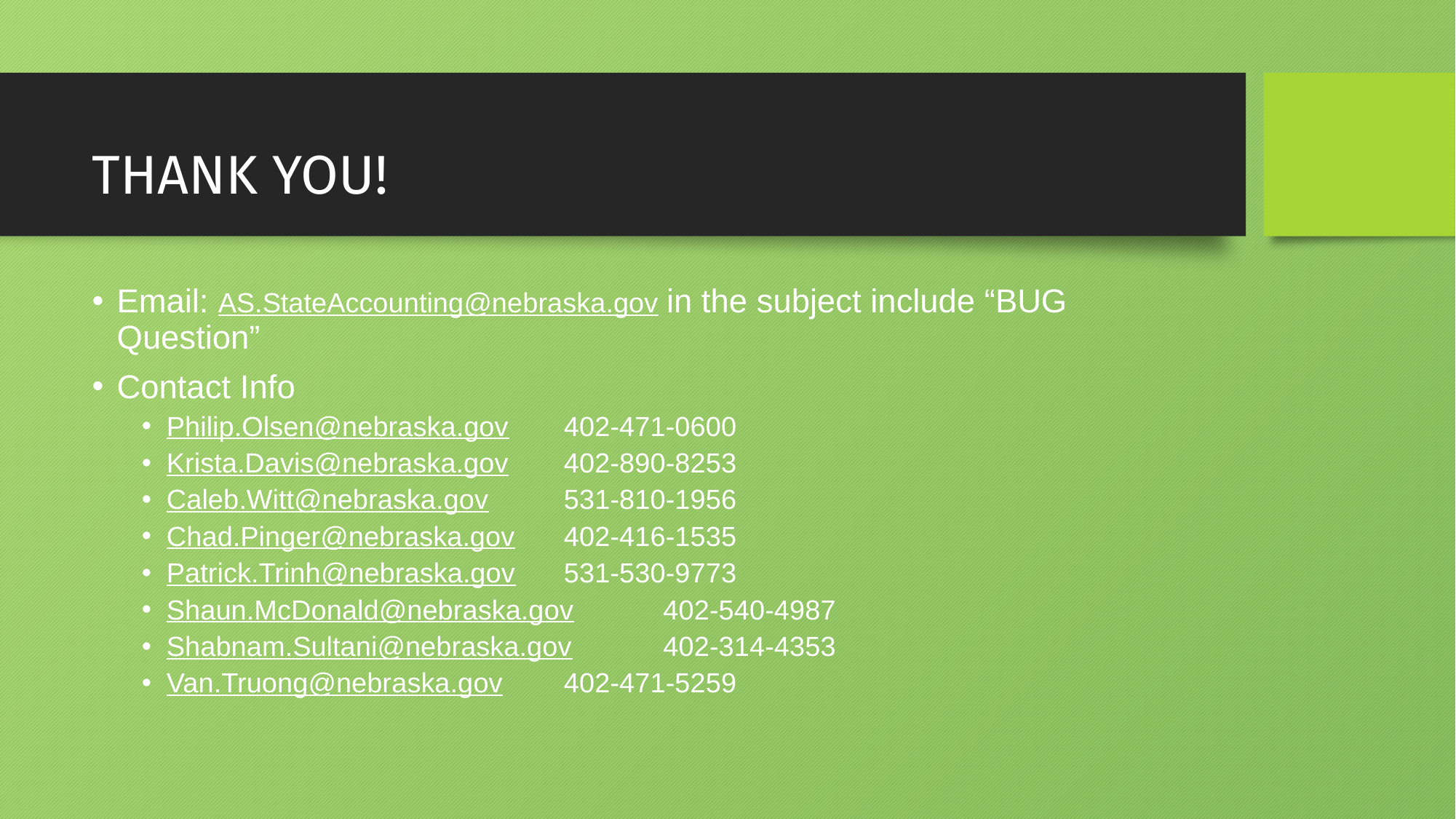

# THANK YOU!
Email: AS.StateAccounting@nebraska.gov in the subject include “BUG Question”
Contact Info
Philip.Olsen@nebraska.gov  			402-471-0600
Krista.Davis@nebraska.gov			402-890-8253
Caleb.Witt@nebraska.gov			531-810-1956
Chad.Pinger@nebraska.gov  			402-416-1535
Patrick.Trinh@nebraska.gov    		531-530-9773
Shaun.McDonald@nebraska.gov		402-540-4987
Shabnam.Sultani@nebraska.gov		402-314-4353
Van.Truong@nebraska.gov			402-471-5259